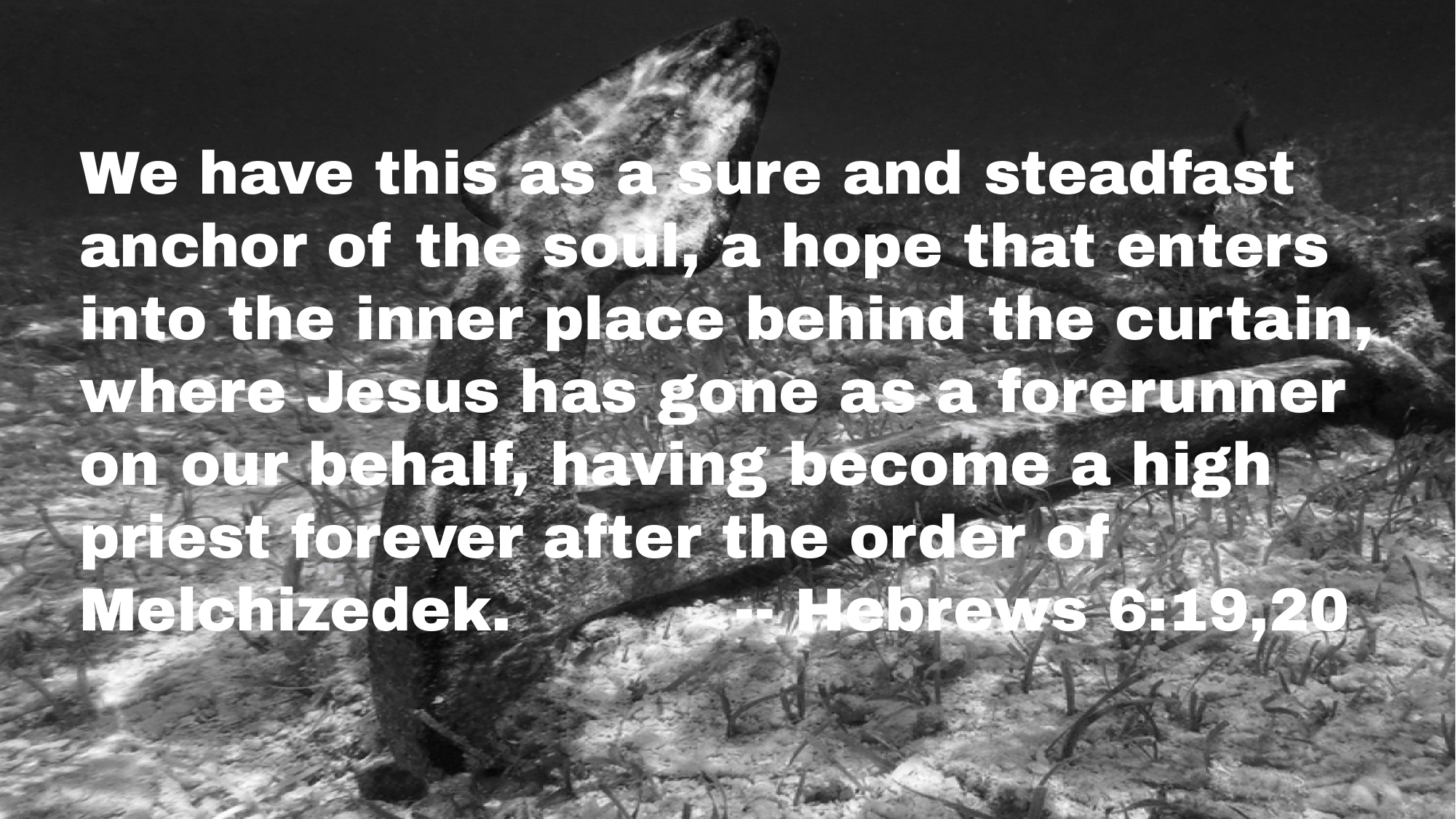

We have this as a sure and steadfast anchor of the soul, a hope that enters into the inner place behind the curtain, where Jesus has gone as a forerunner on our behalf, having become a high priest forever after the order of Melchizedek.			-- Hebrews 6:19,20